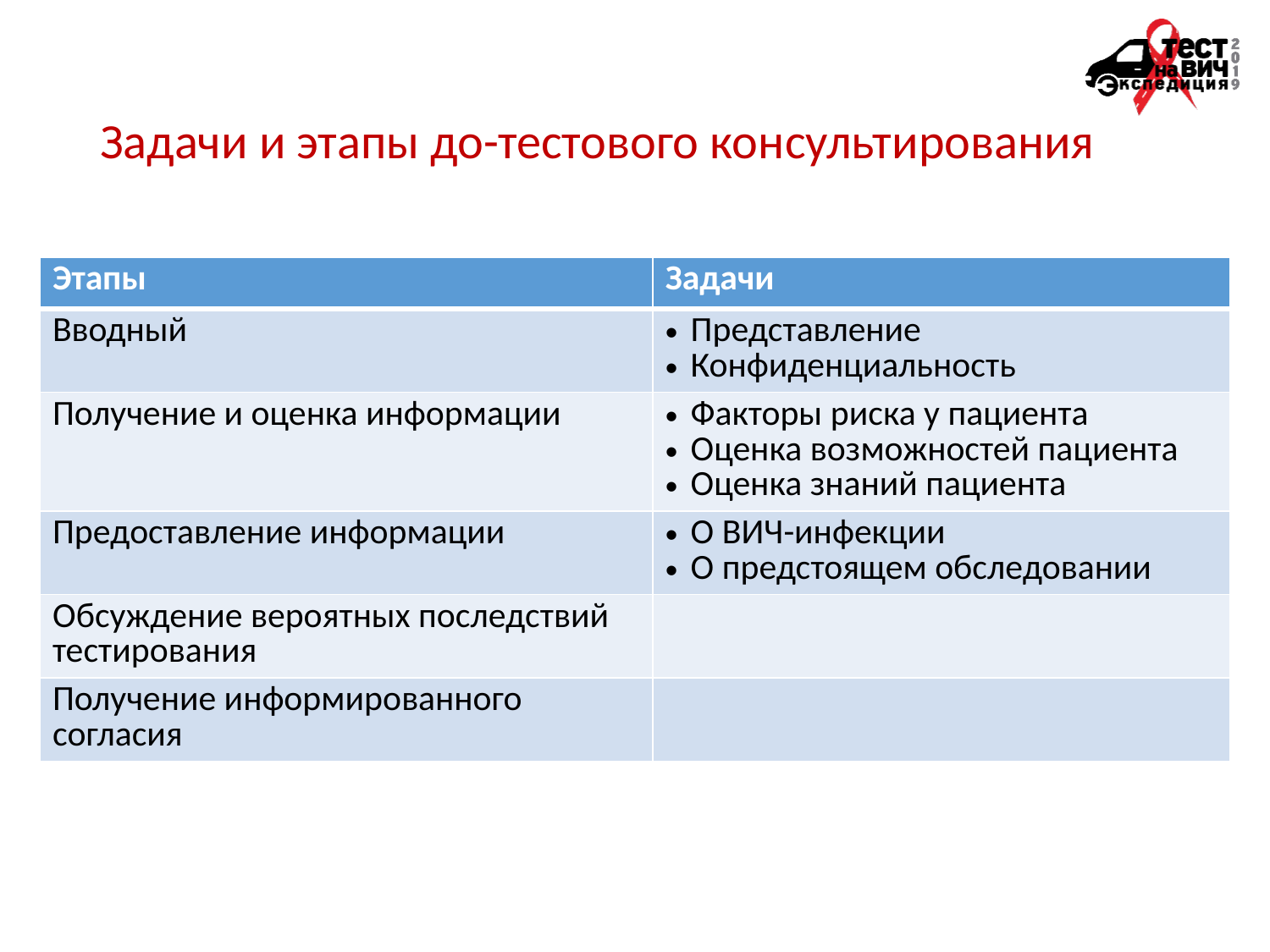

# Задачи и этапы до-тестового консультирования
| Этапы | Задачи |
| --- | --- |
| Вводный | Представление Конфиденциальность |
| Получение и оценка информации | Факторы риска у пациента Оценка возможностей пациента Оценка знаний пациента |
| Предоставление информации | О ВИЧ-инфекции О предстоящем обследовании |
| Обсуждение вероятных последствий тестирования |  |
| Получение информированного согласия |  |